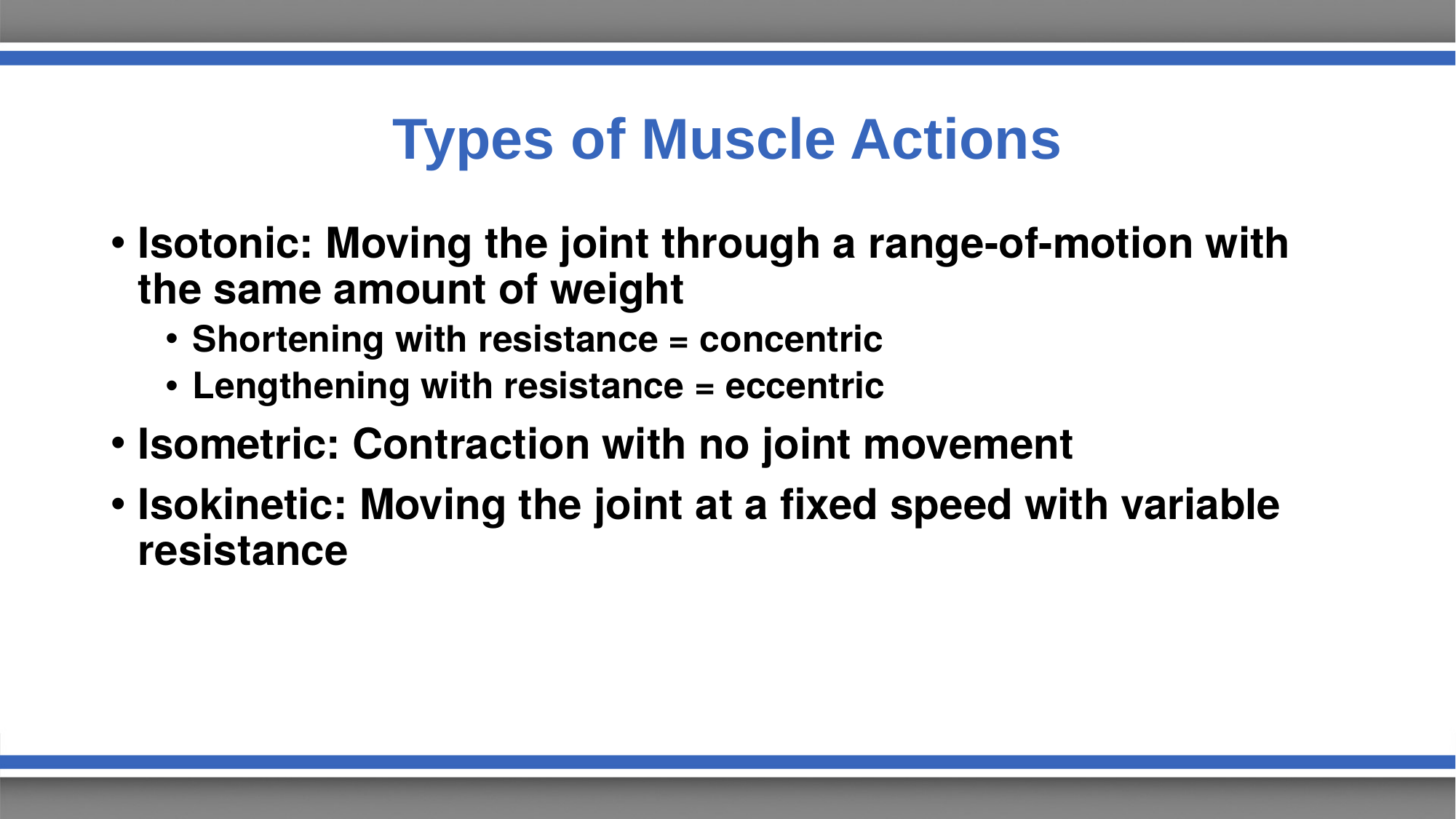

# Types of Muscle Actions
Isotonic: Moving the joint through a range-of-motion with the same amount of weight
Shortening with resistance = concentric
Lengthening with resistance = eccentric
Isometric: Contraction with no joint movement
Isokinetic: Moving the joint at a fixed speed with variable resistance